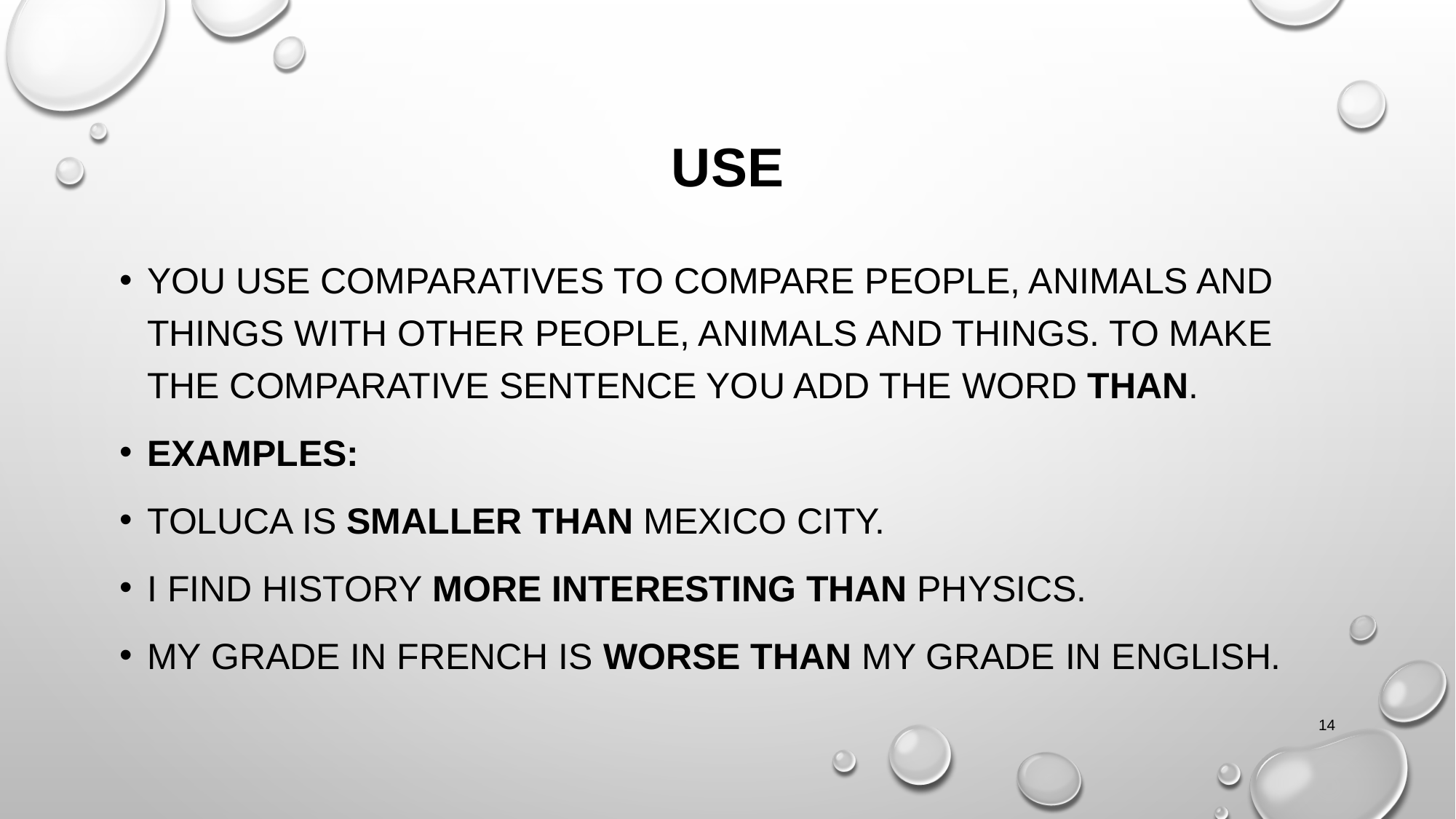

# use
You use comparatives to compare people, animals and things with other people, animals and things. To make the comparative sentence you add the word than.
Examples:
Toluca is smaller than mexico city.
I find history more interesting than physics.
My grade in french is worse than my grade in english.
14